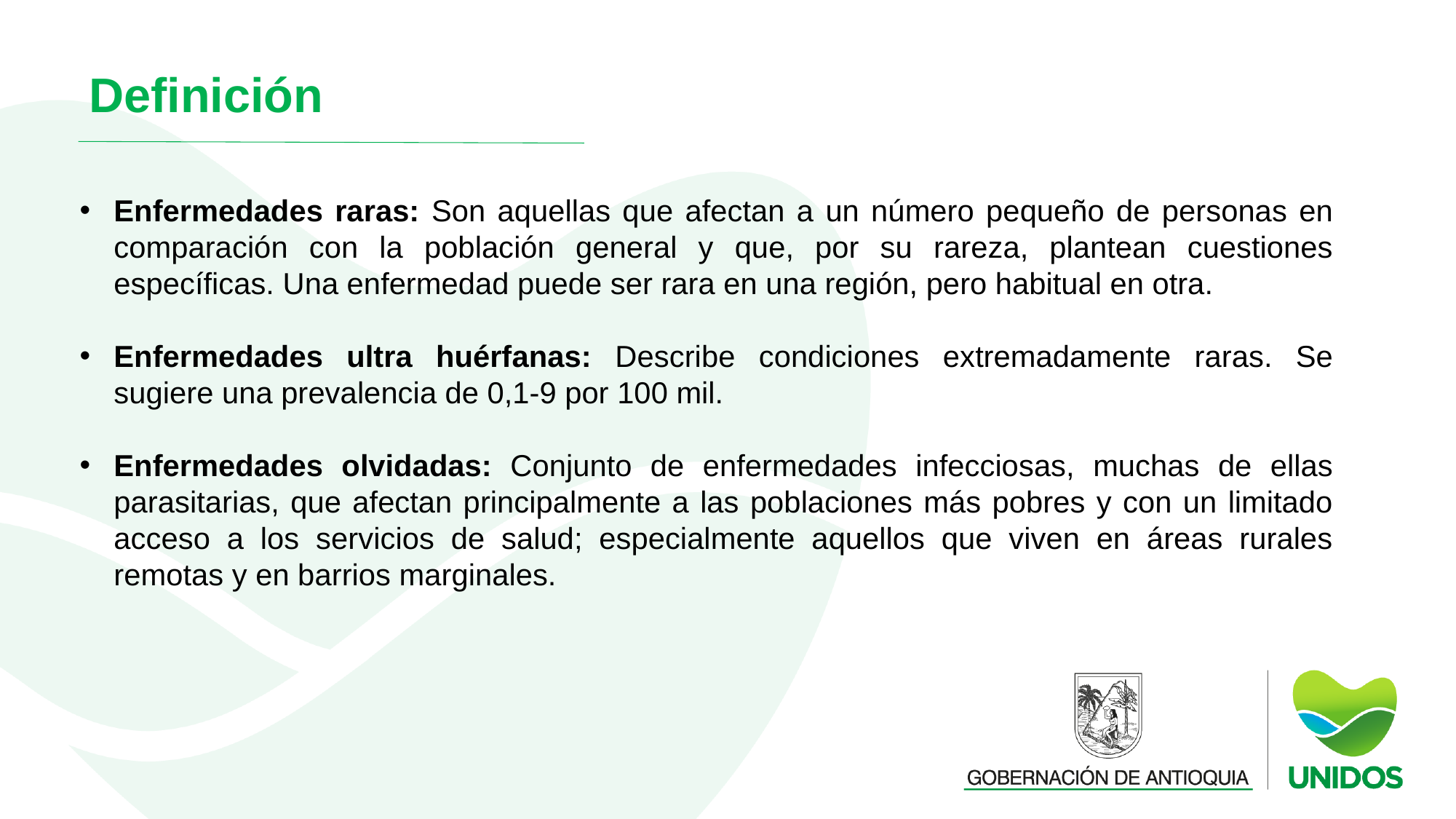

Definición
Enfermedades raras: Son aquellas que afectan a un número pequeño de personas en comparación con la población general y que, por su rareza, plantean cuestiones específicas. Una enfermedad puede ser rara en una región, pero habitual en otra.

Enfermedades ultra huérfanas: Describe condiciones extremadamente raras. Se sugiere una prevalencia de 0,1-9 por 100 mil.

Enfermedades olvidadas: Conjunto de enfermedades infecciosas, muchas de ellas parasitarias, que afectan principalmente a las poblaciones más pobres y con un limitado acceso a los servicios de salud; especialmente aquellos que viven en áreas rurales remotas y en barrios marginales.